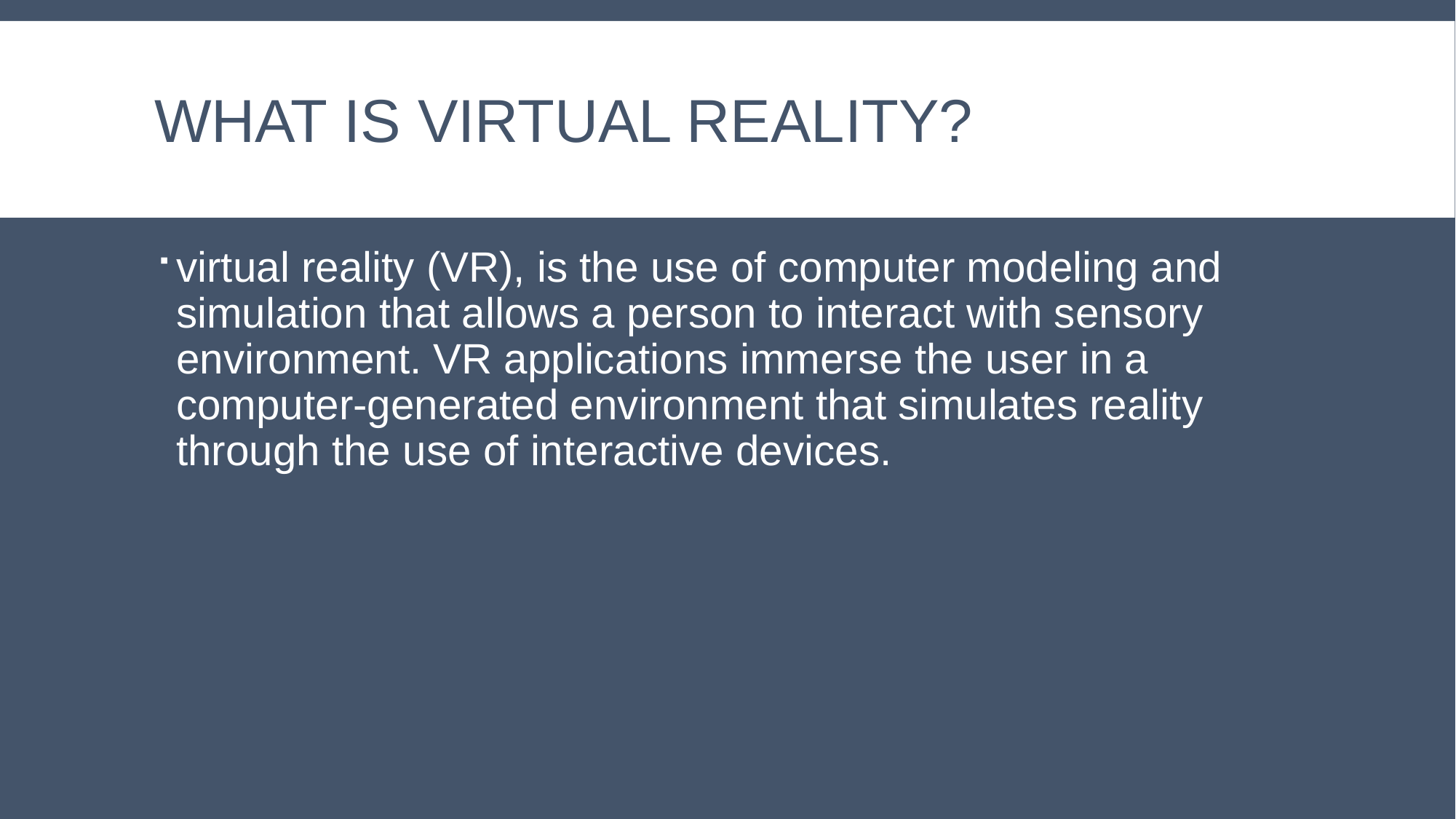

# What is virtual Reality?
virtual reality (VR), is the use of computer modeling and simulation that allows a person to interact with sensory environment. VR applications immerse the user in a computer-generated environment that simulates reality through the use of interactive devices.